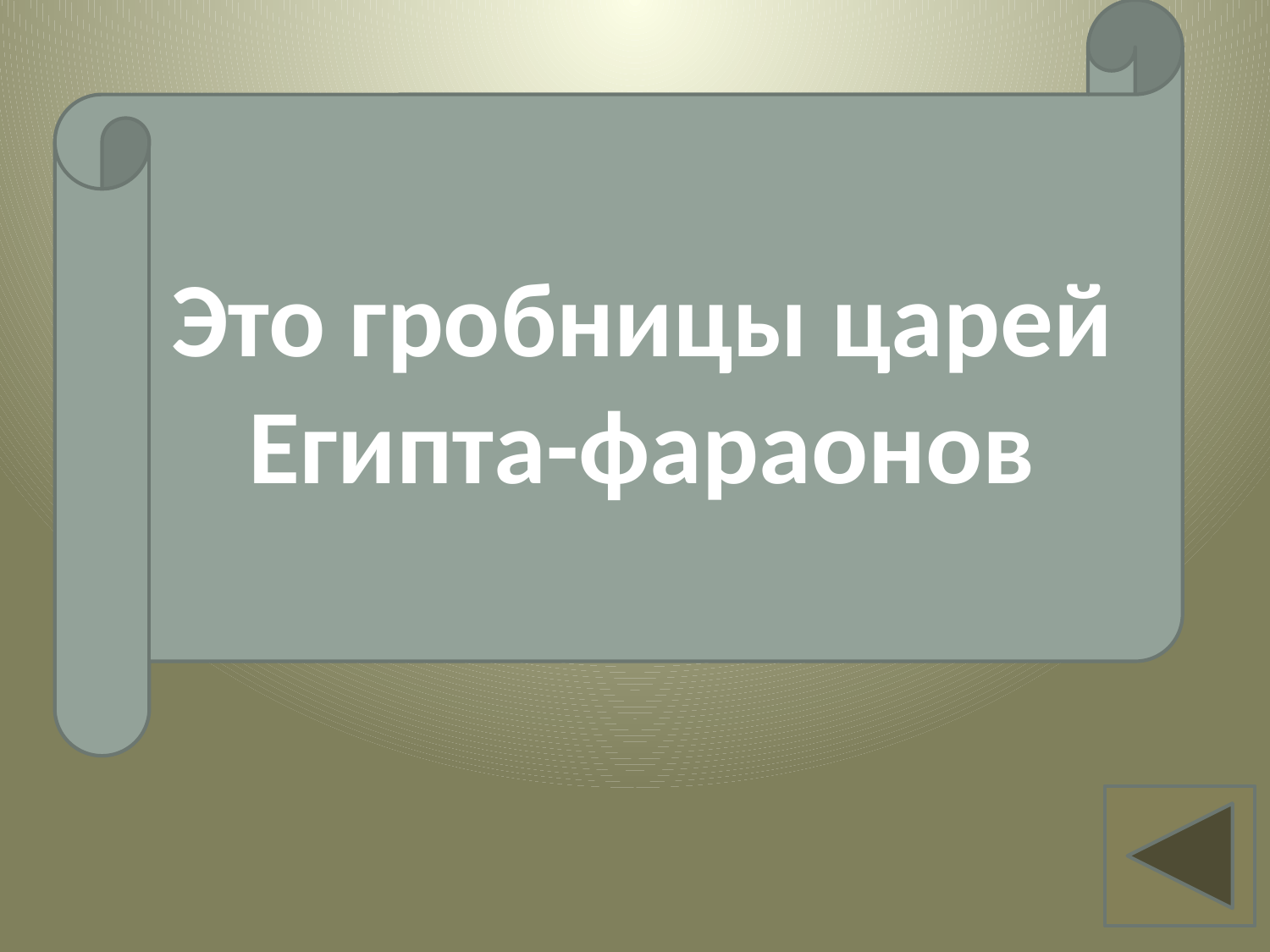

Это гробницы царей
Египта-фараонов
Вопрос 15
Что такое
 пирамиды?